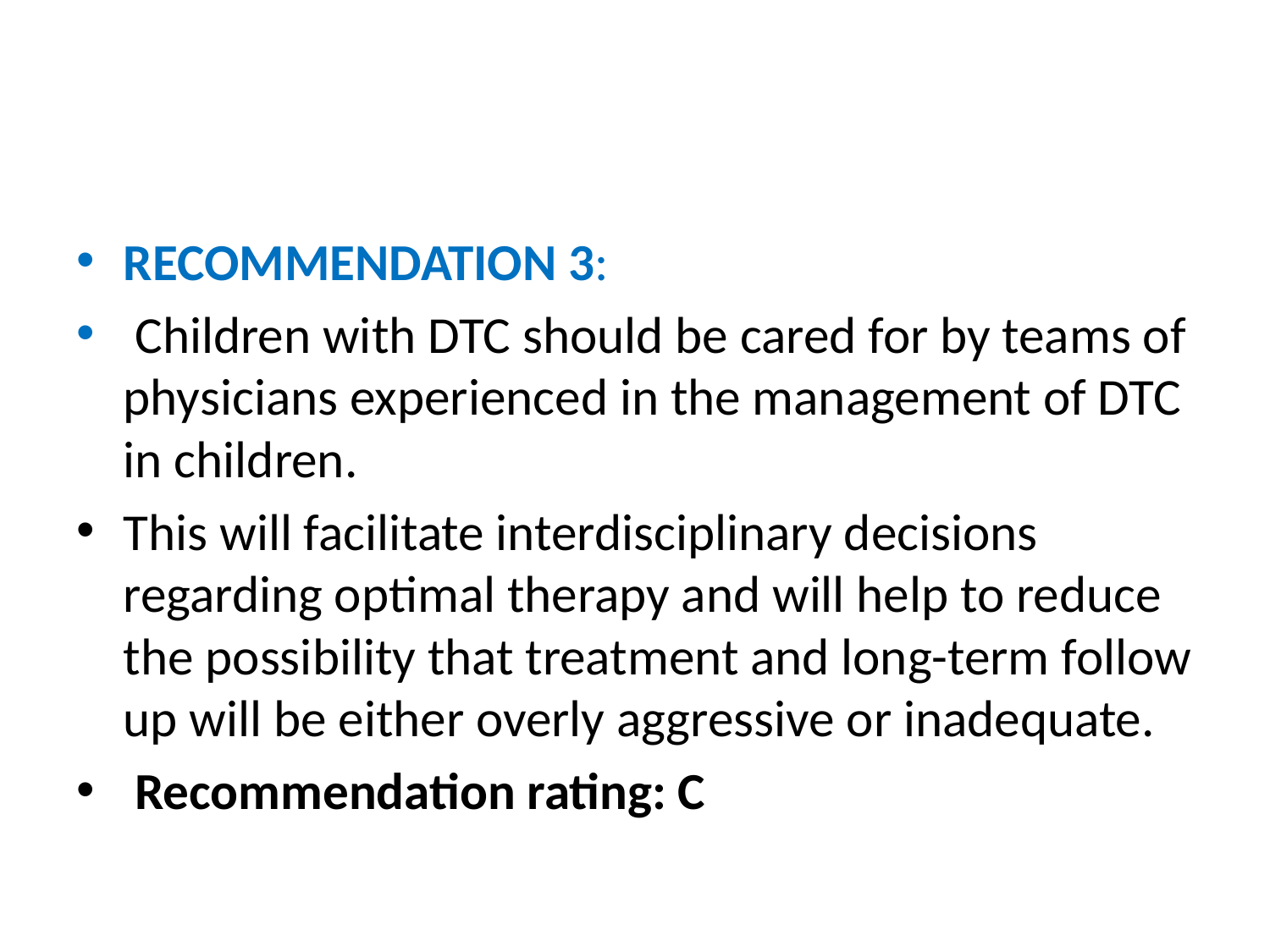

#
RECOMMENDATION 3:
 Children with DTC should be cared for by teams of physicians experienced in the management of DTC in children.
This will facilitate interdisciplinary decisions regarding optimal therapy and will help to reduce the possibility that treatment and long-term follow up will be either overly aggressive or inadequate.
 Recommendation rating: C